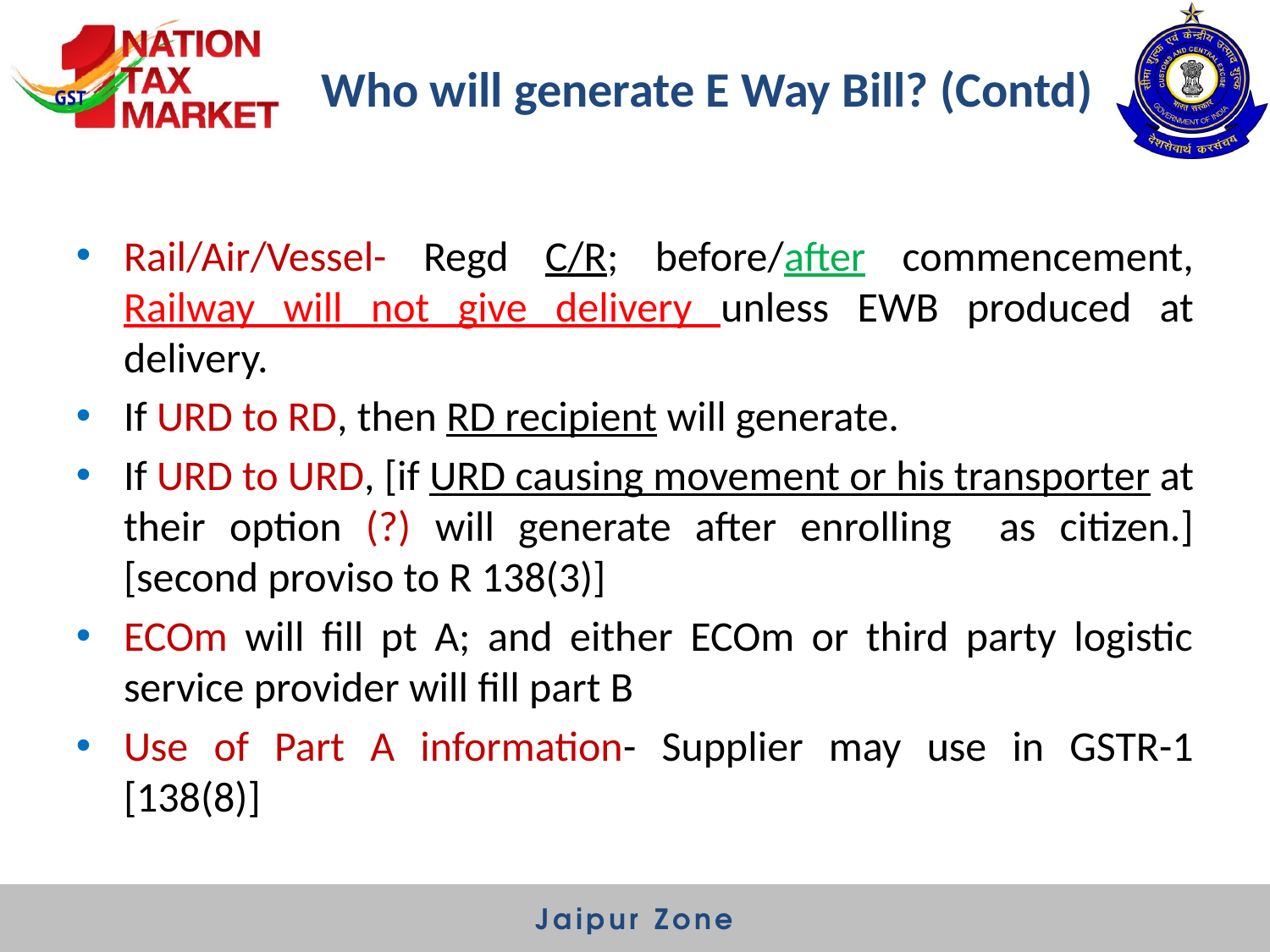

# Who will generate E Way Bill? (Contd)
Rail/Air/Vessel- Regd C/R; before/after commencement, Railway will not give delivery unless EWB produced at delivery.
If URD to RD, then RD recipient will generate.
If URD to URD, [if URD causing movement or his transporter at their option (?) will generate after enrolling  as citizen.] [second proviso to R 138(3)]
ECOm will fill pt A; and either ECOm or third party logistic service provider will fill part B
Use of Part A information- Supplier may use in GSTR-1 [138(8)]

Jaipur Zone